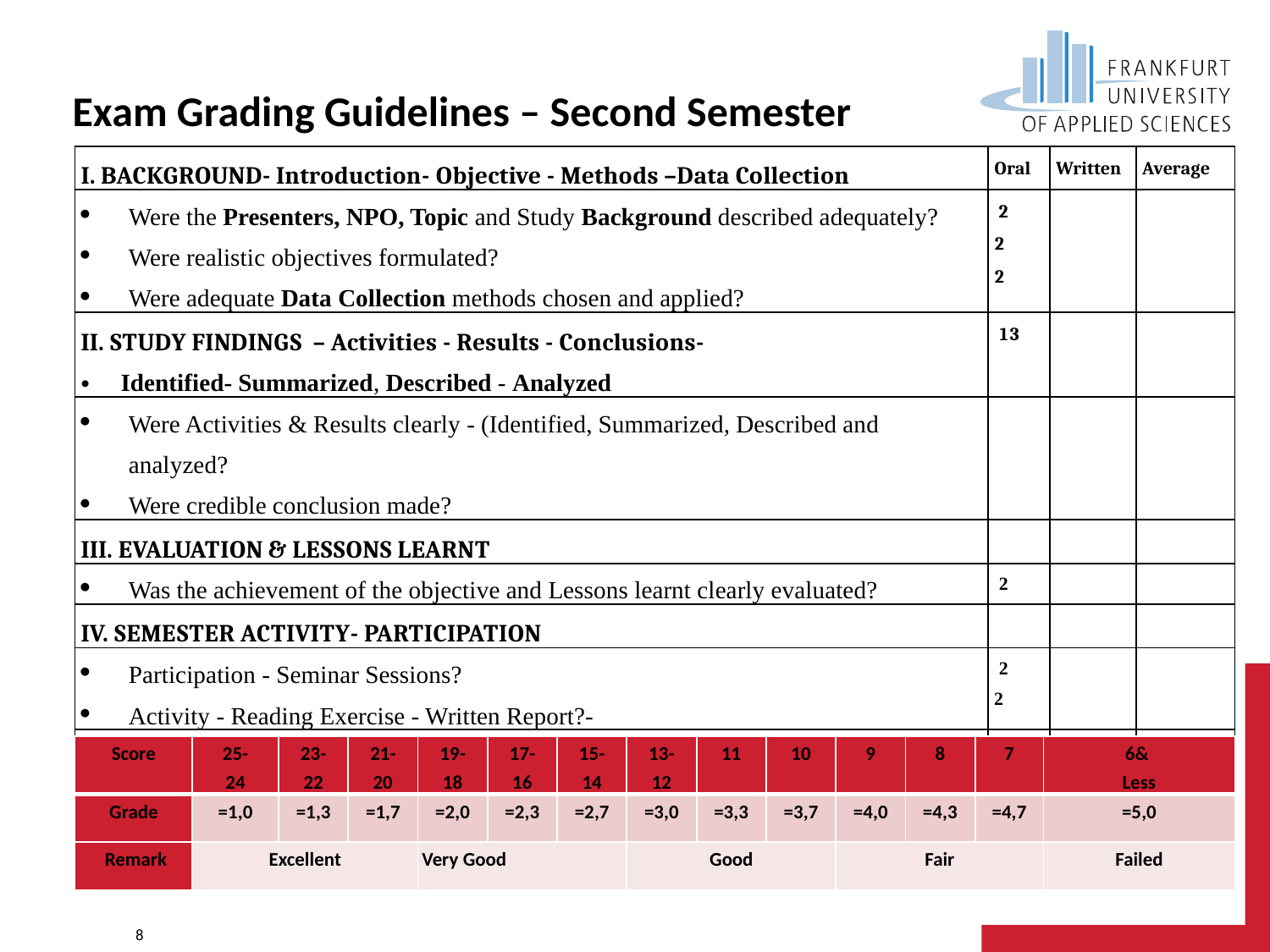

# Exam Grading Guidelines – Second Semester
| I. BACKGROUND- Introduction- Objective - Methods –Data Collection | Oral | Written | Average |
| --- | --- | --- | --- |
| Were the Presenters, NPO, Topic and Study Background described adequately? Were realistic objectives formulated? Were adequate Data Collection methods chosen and applied? | 2 2 2 |  |  |
| II. STUDY FINDINGS – Activities - Results - Conclusions- Identified- Summarized, Described - Analyzed | 13 |  |  |
| Were Activities & Results clearly - (Identified, Summarized, Described and analyzed? Were credible conclusion made? |  |  |  |
| III. EVALUATION & LESSONS LEARNT |  |  |  |
| Was the achievement of the objective and Lessons learnt clearly evaluated? | 2 |  |  |
| IV. SEMESTER ACTIVITY- PARTICIPATION |  |  |  |
| Participation - Seminar Sessions? Activity - Reading Exercise - Written Report?- | 2 2 |  |  |
| TOTAL | 25 |  |  |
| Score | 25- 24 | 23- 22 | 21- 20 | 19- 18 | 17- 16 | 15- 14 | 13- 12 | 11 | 10 | 9 | 8 | 7 | 6& Less |
| --- | --- | --- | --- | --- | --- | --- | --- | --- | --- | --- | --- | --- | --- |
| Grade | =1,0 | =1,3 | =1,7 | =2,0 | =2,3 | =2,7 | =3,0 | =3,3 | =3,7 | =4,0 | =4,3 | =4,7 | =5,0 |
| Remark | Excellent |  |  | Very Good |  |  | Good |  |  | Fair |  |  | Failed |
8